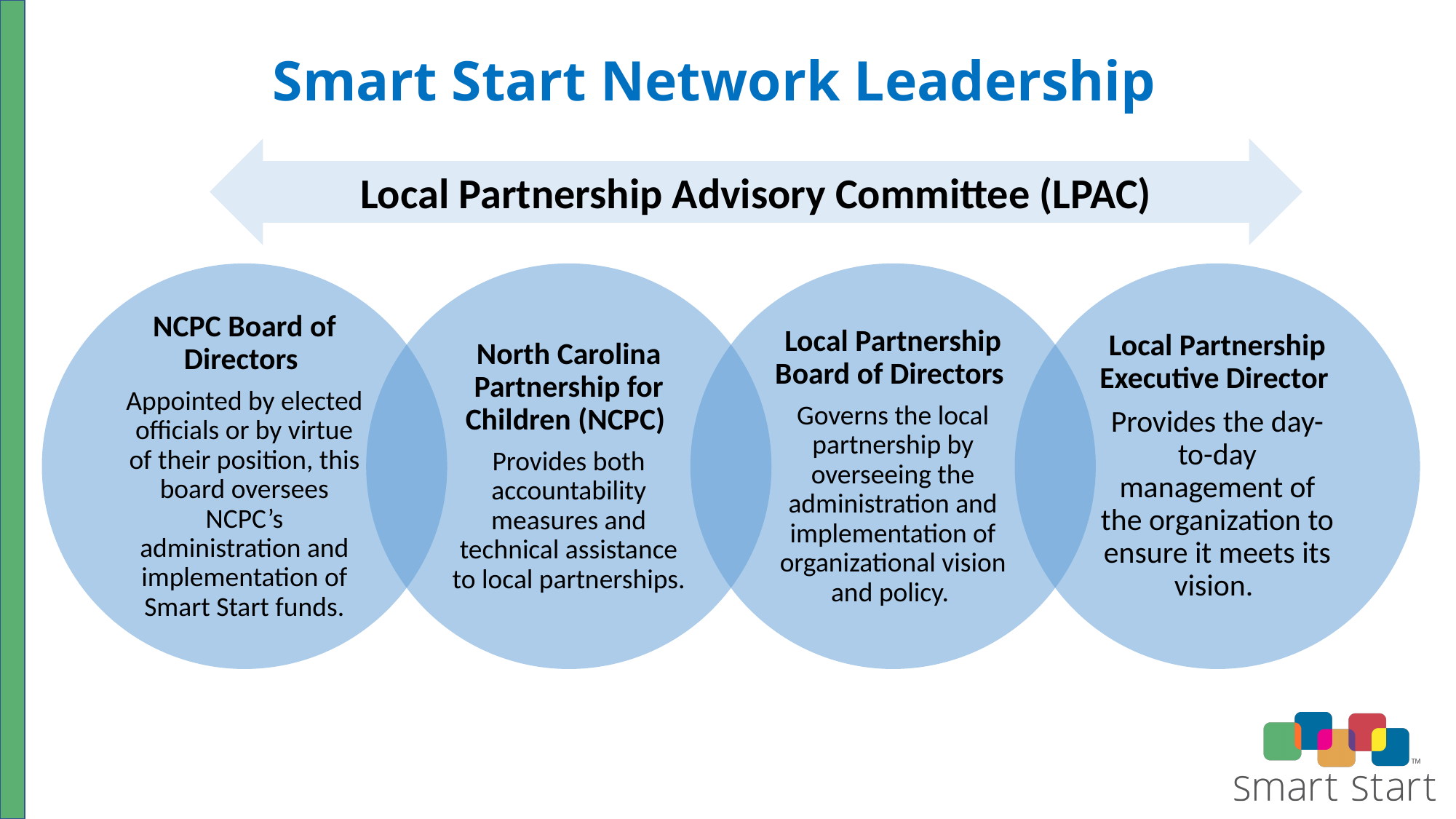

# Smart Start Network Leadership
Local Partnership Advisory Committee (LPAC)
NCPC Board of Directors
Appointed by elected officials or by virtue of their position, this board oversees NCPC’s administration and implementation of Smart Start funds.
North Carolina Partnership for Children (NCPC)
Provides both accountability measures and technical assistance to local partnerships.
Local Partnership Board of Directors
Governs the local partnership by overseeing the administration and implementation of organizational vision and policy.
Local Partnership Executive Director
Provides the day-to-day management of the organization to ensure it meets its vision.